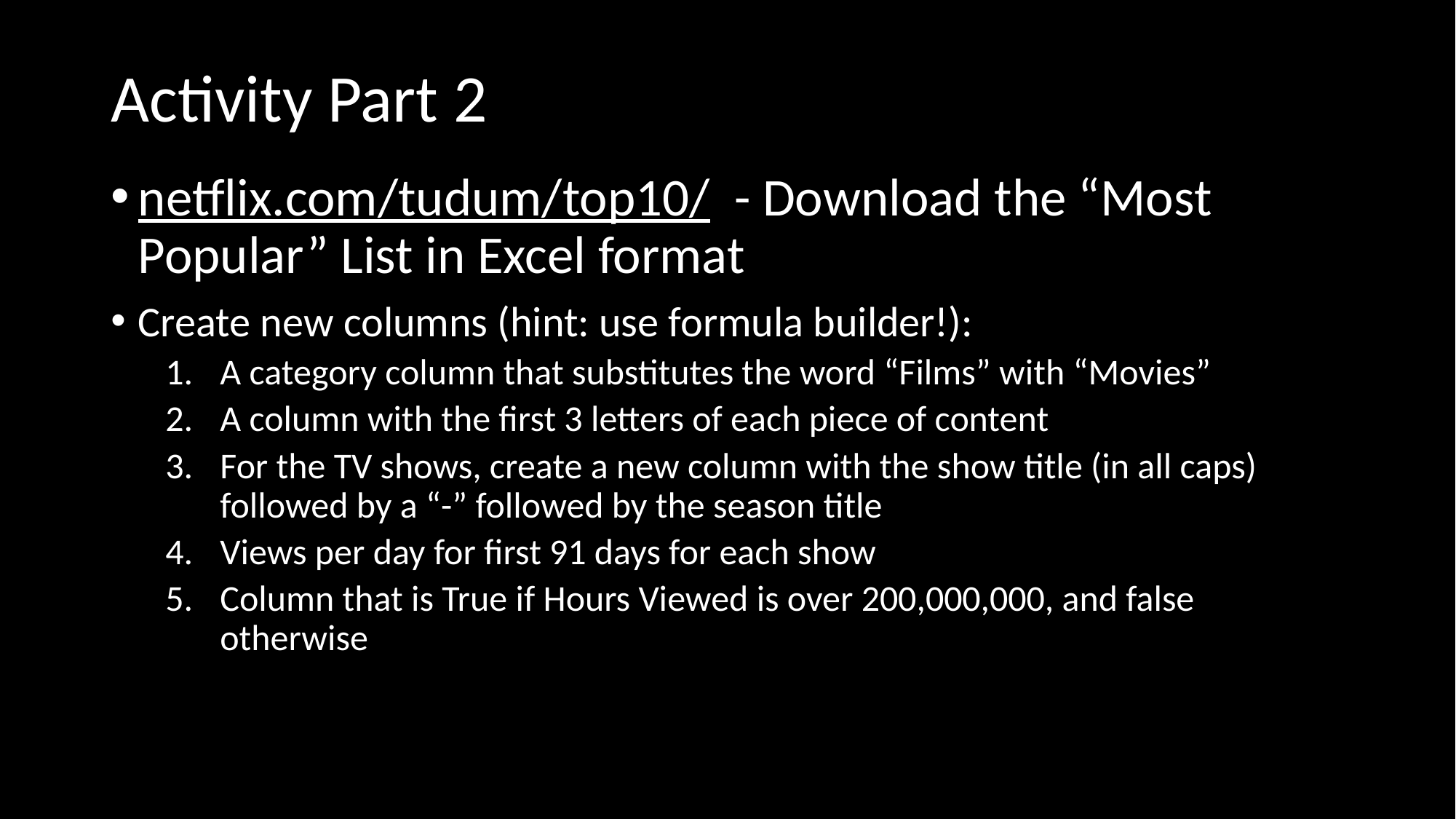

# Activity Part 2
netflix.com/tudum/top10/  - Download the “Most Popular” List in Excel format
Create new columns (hint: use formula builder!):
A category column that substitutes the word “Films” with “Movies”
A column with the first 3 letters of each piece of content
For the TV shows, create a new column with the show title (in all caps) followed by a “-” followed by the season title
Views per day for first 91 days for each show
Column that is True if Hours Viewed is over 200,000,000, and false otherwise